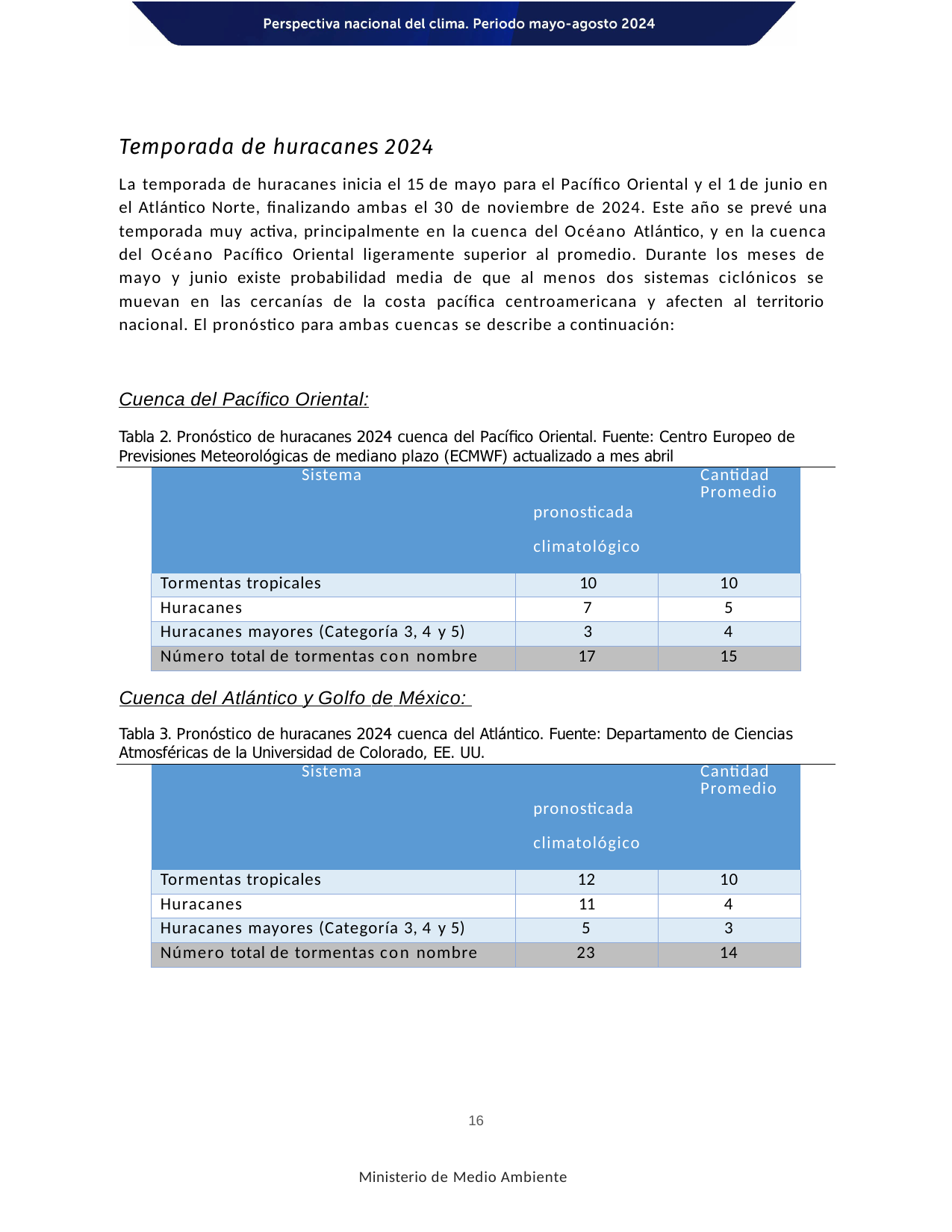

Temporada de huracanes 2024
La temporada de huracanes inicia el 15 de mayo para el Pacífico Oriental y el 1 de junio en  el Atlántico Norte, finalizando ambas el 30 de noviembre de 2024. Este año se prevé una  temporada muy activa, principalmente en la cuenca del Océano Atlántico, y en la cuenca  del Océano Pacífico Oriental ligeramente superior al promedio. Durante los meses de  mayo y junio existe probabilidad media de que al menos dos sistemas ciclónicos se  muevan en las cercanías de la costa pacífica centroamericana y afecten al territorio  nacional. El pronóstico para ambas cuencas se describe a continuación:
Cuenca del Pacífico Oriental:
Tabla 2. Pronóstico de huracanes 2024 cuenca del Pacífico Oriental. Fuente: Centro Europeo de  Previsiones Meteorológicas de mediano plazo (ECMWF) actualizado a mes abril
|  | Sistema Cantidad Promedio pronosticada climatológico |  |  |  |
| --- | --- | --- | --- | --- |
|  | Tormentas tropicales | 10 | 10 |  |
|  | Huracanes | 7 | 5 |  |
|  | Huracanes mayores (Categoría 3, 4 y 5) | 3 | 4 |  |
|  | Número total de tormentas con nombre | 17 | 15 |  |
Cuenca del Atlántico y Golfo de México:
Tabla 3. Pronóstico de huracanes 2024 cuenca del Atlántico. Fuente: Departamento de Ciencias  Atmosféricas de la Universidad de Colorado, EE. UU.
|  | Sistema Cantidad Promedio pronosticada climatológico |  |  |  |
| --- | --- | --- | --- | --- |
|  | Tormentas tropicales | 12 | 10 |  |
|  | Huracanes | 11 | 4 |  |
|  | Huracanes mayores (Categoría 3, 4 y 5) | 5 | 3 |  |
|  | Número total de tormentas con nombre | 23 | 14 |  |
16
Ministerio de Medio Ambiente